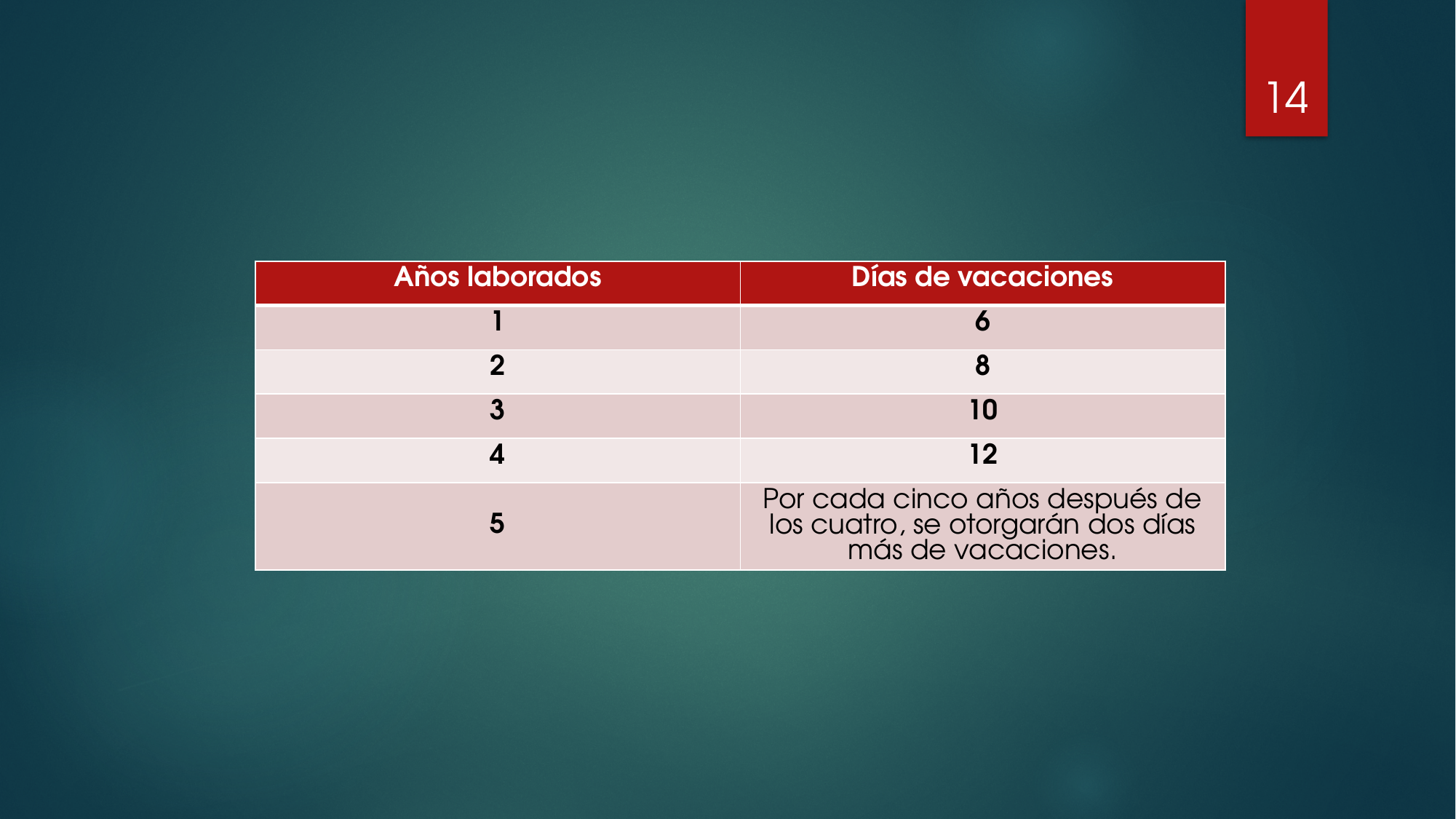

14
| Años laborados | Días de vacaciones |
| --- | --- |
| 1 | 6 |
| 2 | 8 |
| 3 | 10 |
| 4 | 12 |
| 5 | Por cada cinco años después de los cuatro, se otorgarán dos días más de vacaciones. |